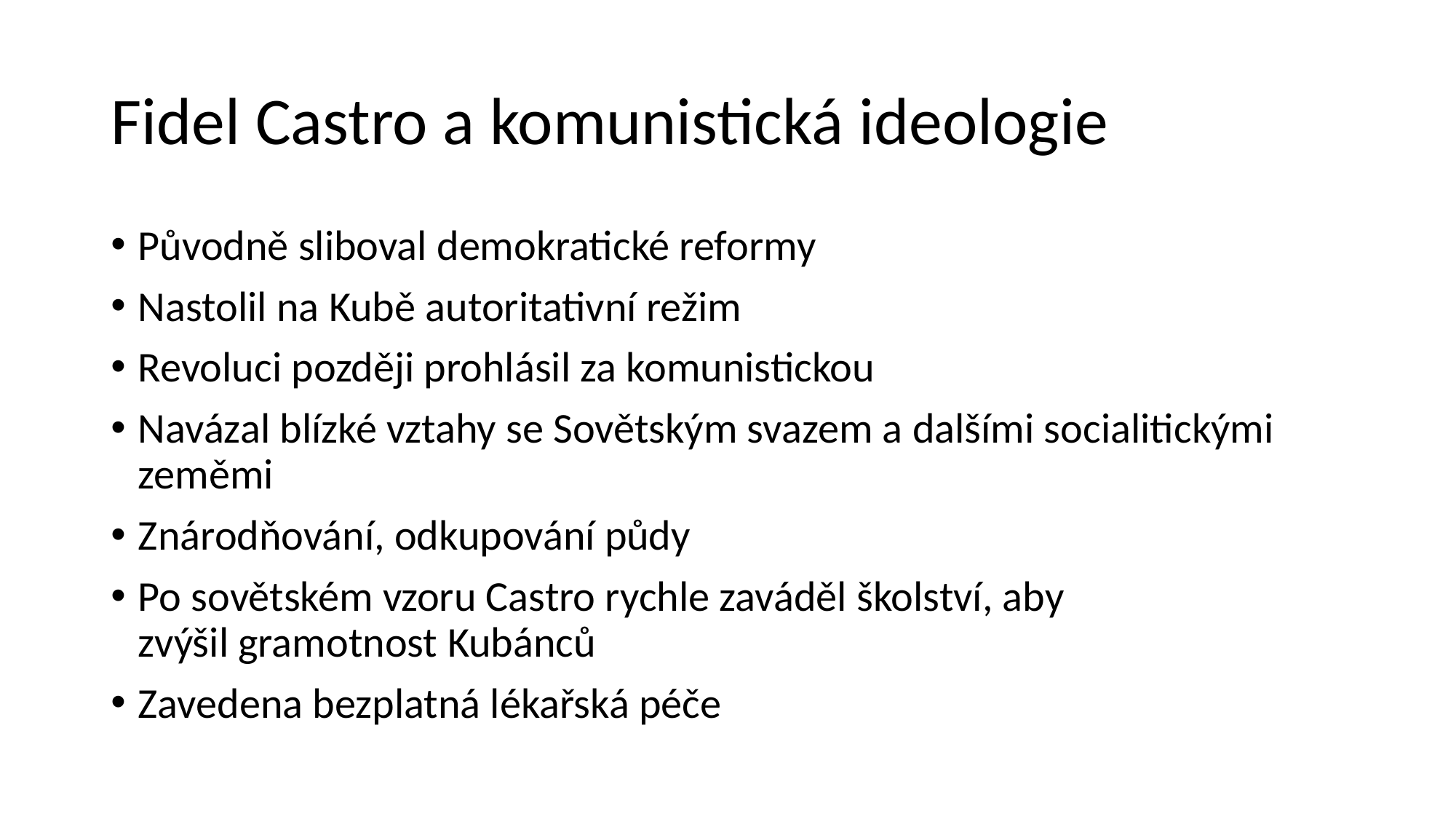

# Fidel Castro a komunistická ideologie
Původně sliboval demokratické reformy
Nastolil na Kubě autoritativní režim
Revoluci později prohlásil za komunistickou
Navázal blízké vztahy se Sovětským svazem a dalšími socialitickými zeměmi
Znárodňování, odkupování půdy
Po sovětském vzoru Castro rychle zaváděl školství, aby zvýšil gramotnost Kubánců
Zavedena bezplatná lékařská péče